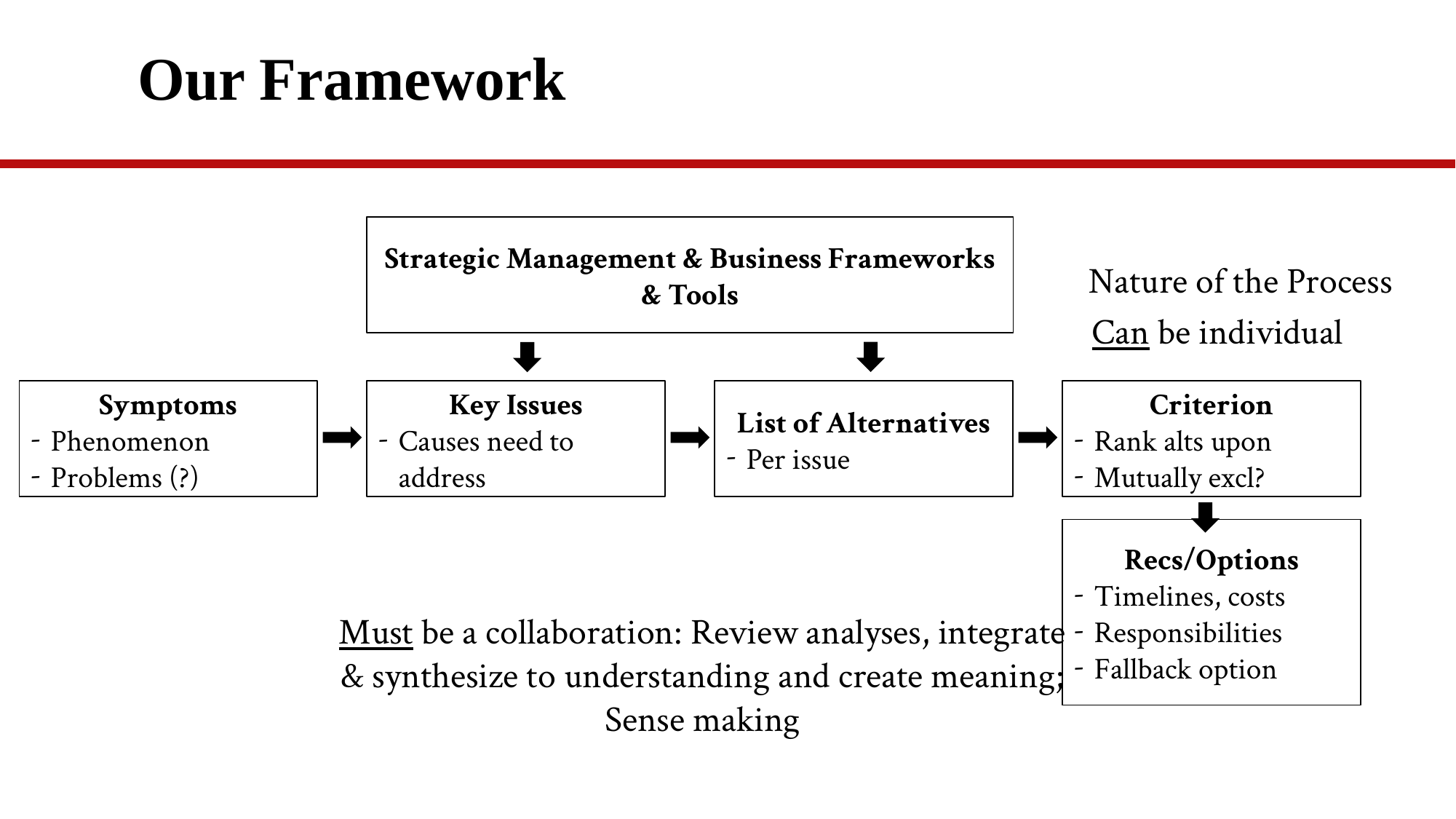

# Our Framework
Strategic Management & Business Frameworks & Tools

Symptoms
Phenomenon
Problems (?)
Key Issues
Causes need to address
List of Alternatives
Per issue
Criterion
Rank alts upon
Mutually excl?

Recs/Options
Timelines, costs
Responsibilities
Fallback option
Nature of the Process
Can be individual
Must be a collaboration: Review analyses, integrate & synthesize to understanding and create meaning; Sense making